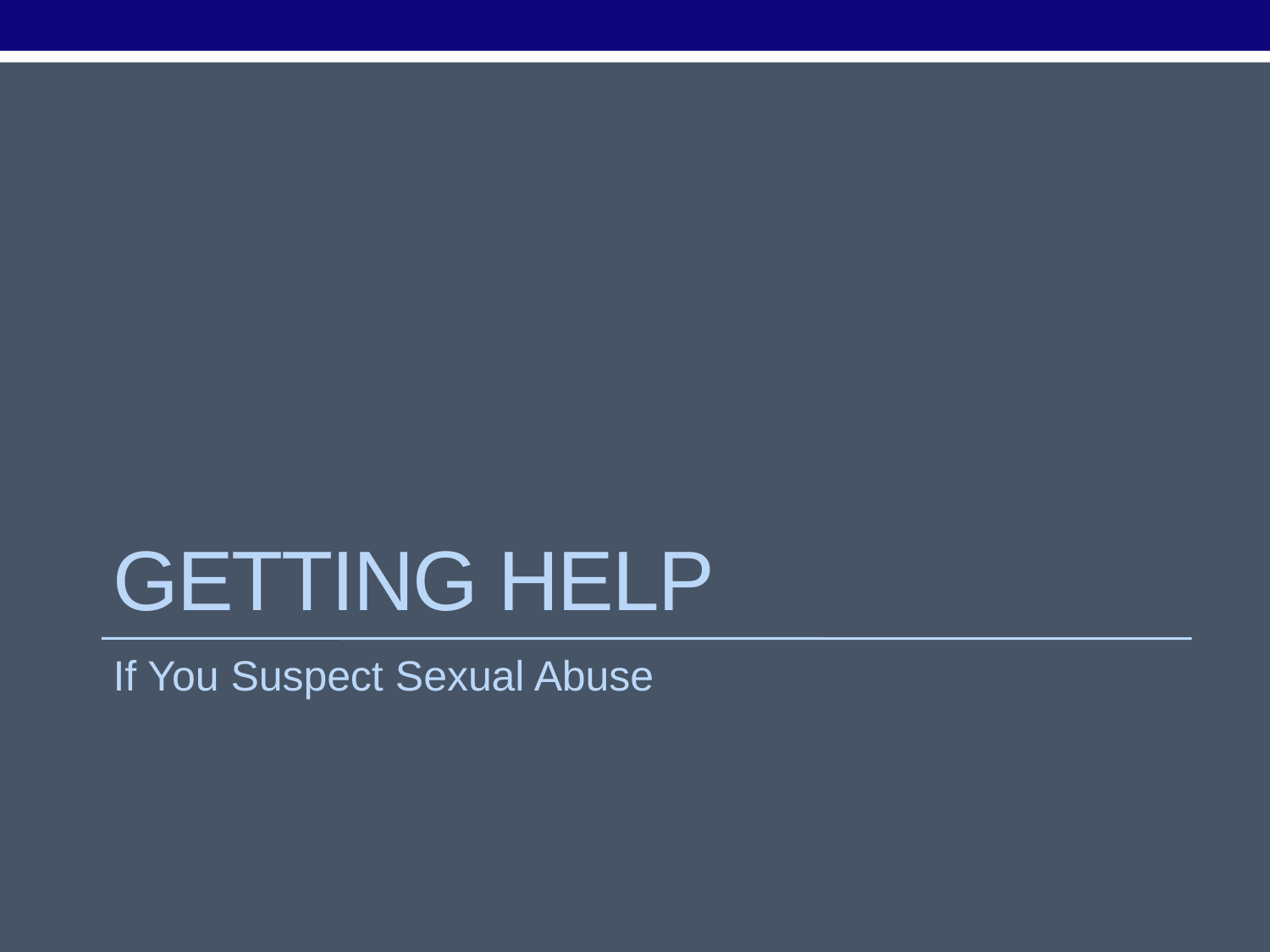

# Getting help
If You Suspect Sexual Abuse